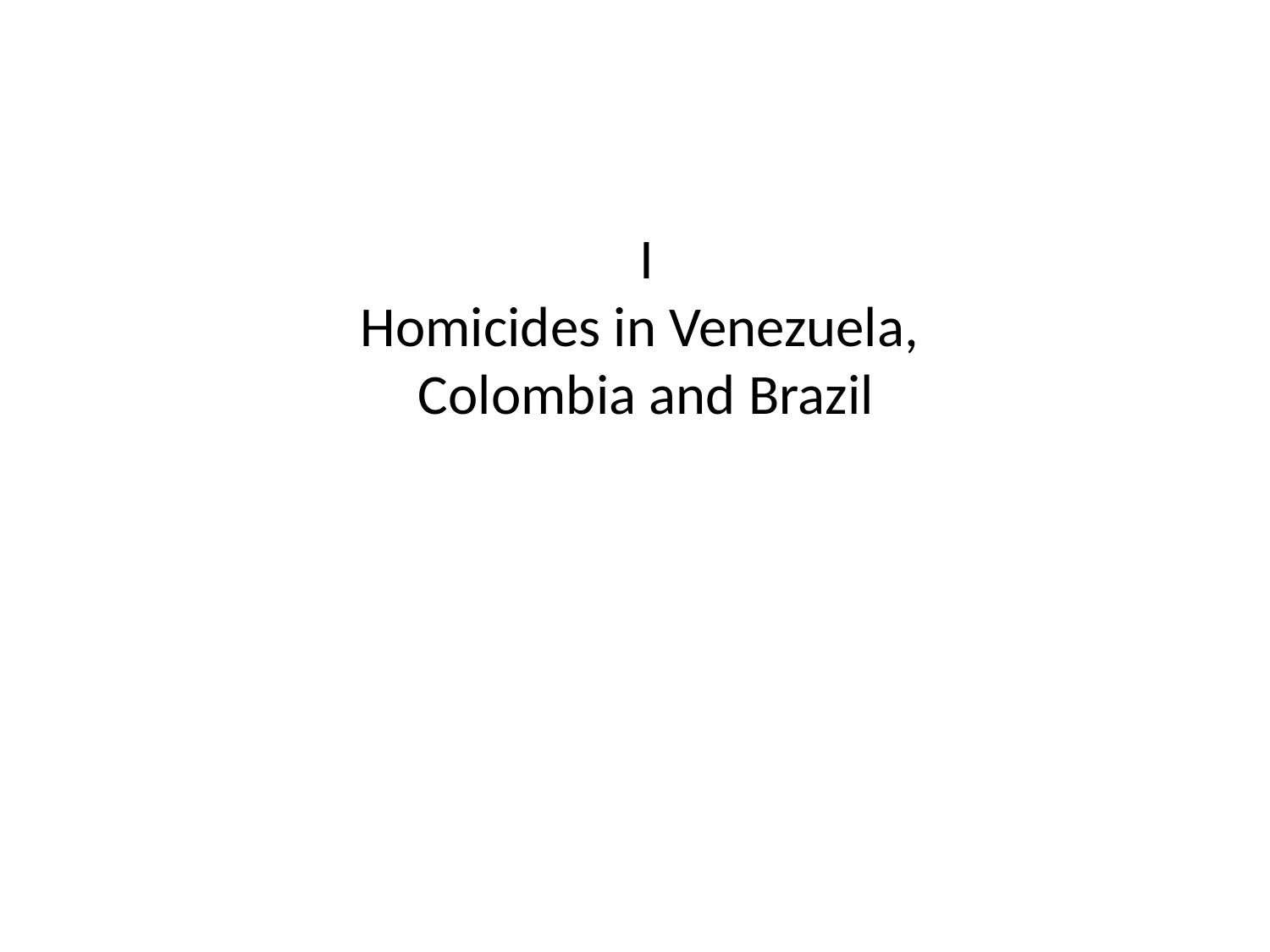

# I Homicides in Venezuela, Colombia and Brazil